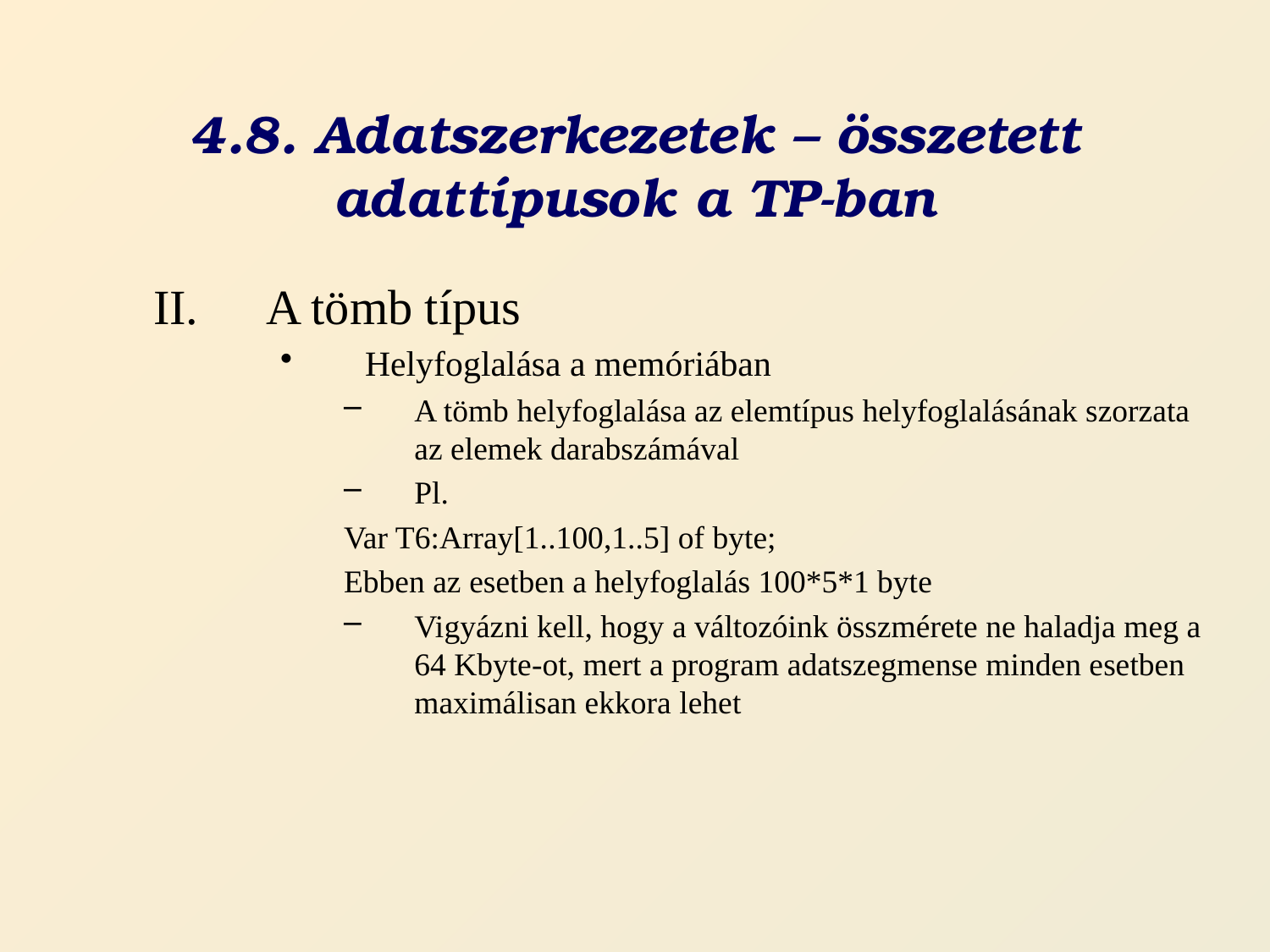

# 4.8. Adatszerkezetek – összetett adattípusok a TP-ban
A tömb típus
Helyfoglalása a memóriában
A tömb helyfoglalása az elemtípus helyfoglalásának szorzata az elemek darabszámával
Pl.
Var T6:Array[1..100,1..5] of byte;
Ebben az esetben a helyfoglalás 100*5*1 byte
Vigyázni kell, hogy a változóink összmérete ne haladja meg a 64 Kbyte-ot, mert a program adatszegmense minden esetben maximálisan ekkora lehet